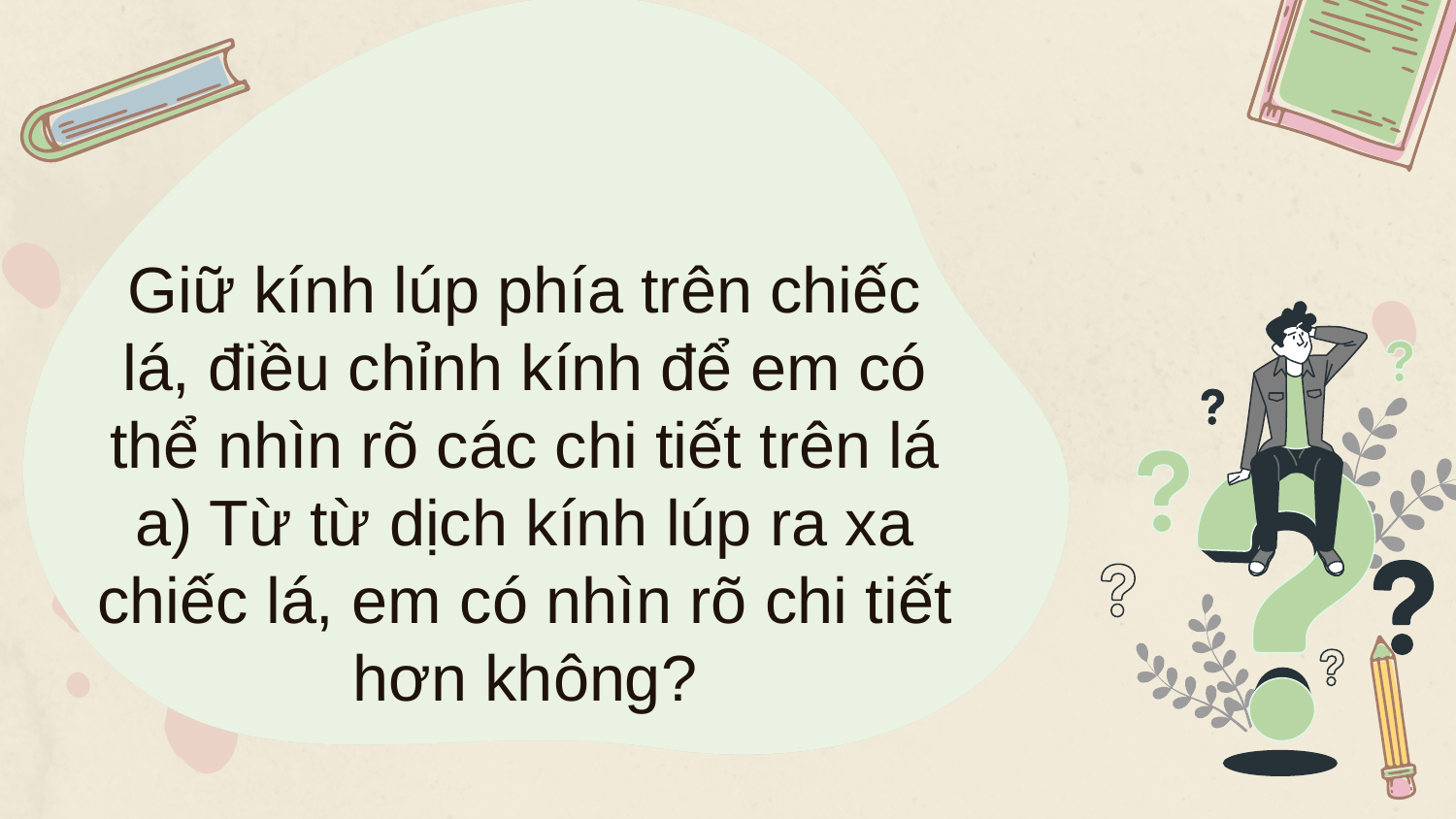

# Giữ kính lúp phía trên chiếc lá, điều chỉnh kính để em có thể nhìn rõ các chi tiết trên lá a) Từ từ dịch kính lúp ra xa chiếc lá, em có nhìn rõ chi tiết hơn không?